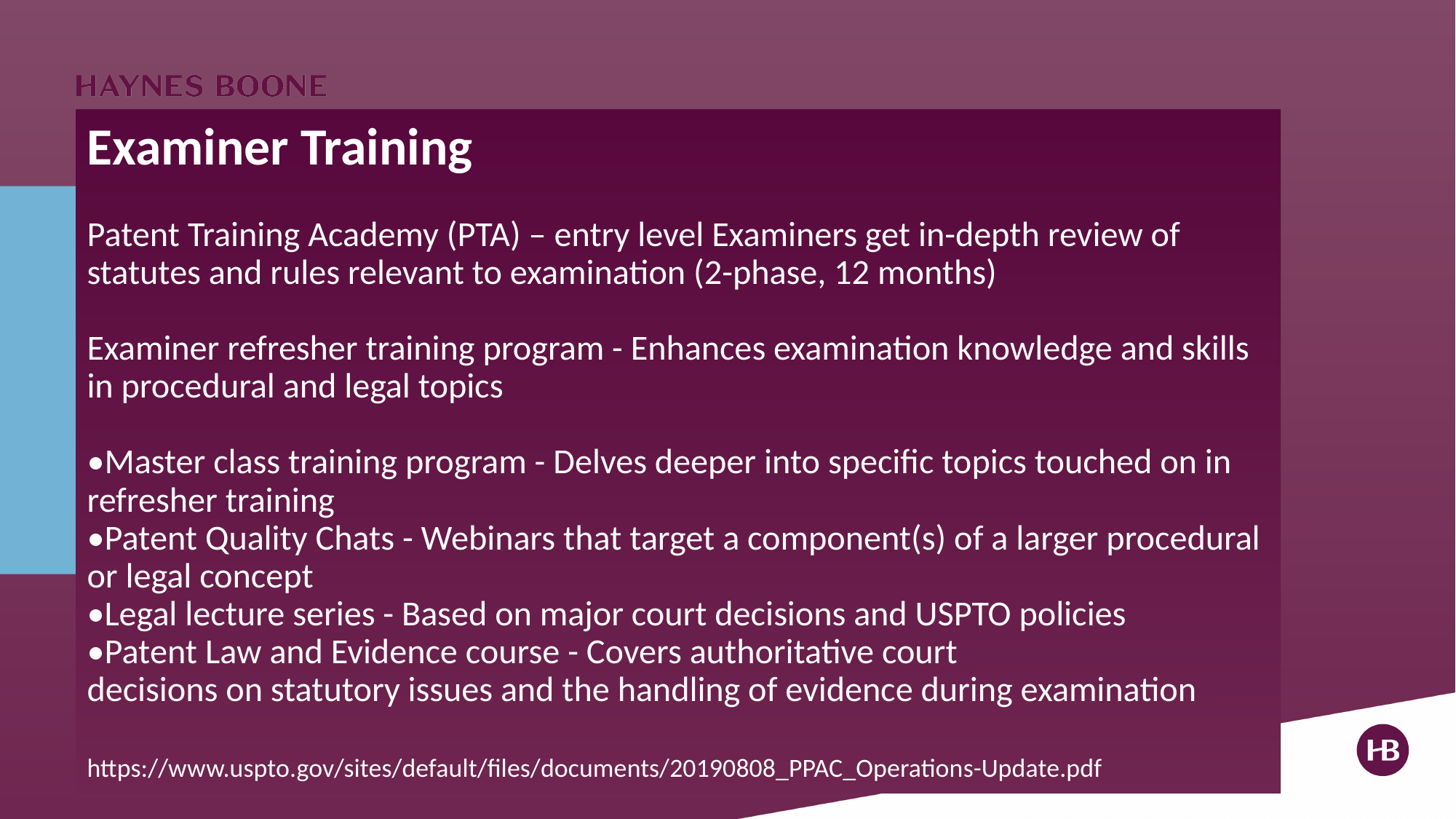

# Examiner Training Patent Training Academy (PTA) – entry level Examiners get in-depth review of statutes and rules relevant to examination (2-phase, 12 months) Examiner refresher training program - Enhances examination knowledge and skills in procedural and legal topics •Master class training program - Delves deeper into specific topics touched on in refresher training •Patent Quality Chats - Webinars that target a component(s) of a larger procedural or legal concept •Legal lecture series - Based on major court decisions and USPTO policies •Patent Law and Evidence course - Covers authoritative court  decisions on statutory issues and the handling of evidence during examination  https://www.uspto.gov/sites/default/files/documents/20190808_PPAC_Operations-Update.pdf